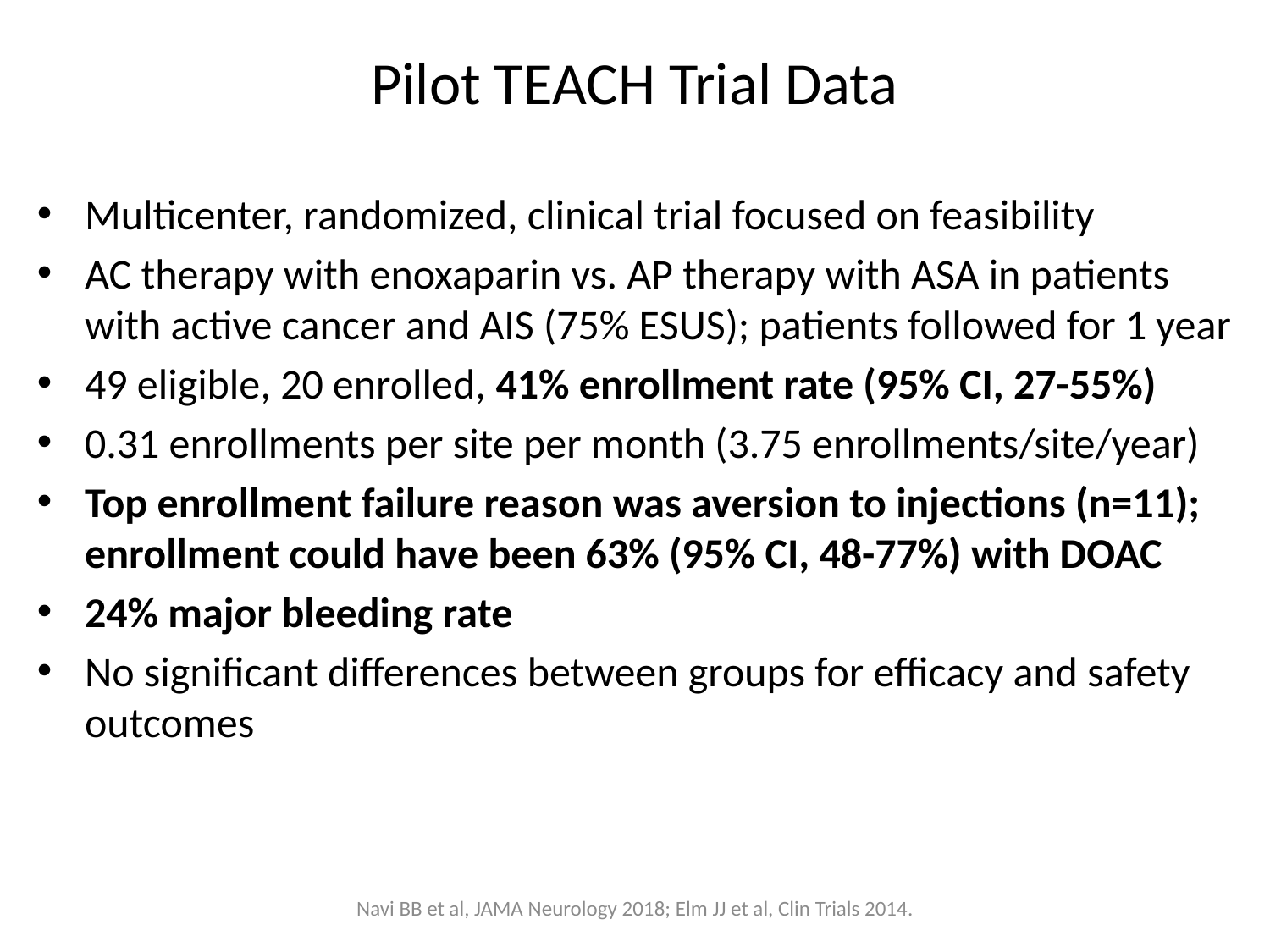

# Pilot TEACH Trial Data
Multicenter, randomized, clinical trial focused on feasibility
AC therapy with enoxaparin vs. AP therapy with ASA in patients with active cancer and AIS (75% ESUS); patients followed for 1 year
49 eligible, 20 enrolled, 41% enrollment rate (95% CI, 27-55%)
0.31 enrollments per site per month (3.75 enrollments/site/year)
Top enrollment failure reason was aversion to injections (n=11); enrollment could have been 63% (95% CI, 48-77%) with DOAC
24% major bleeding rate
No significant differences between groups for efficacy and safety outcomes
Navi BB et al, JAMA Neurology 2018; Elm JJ et al, Clin Trials 2014.